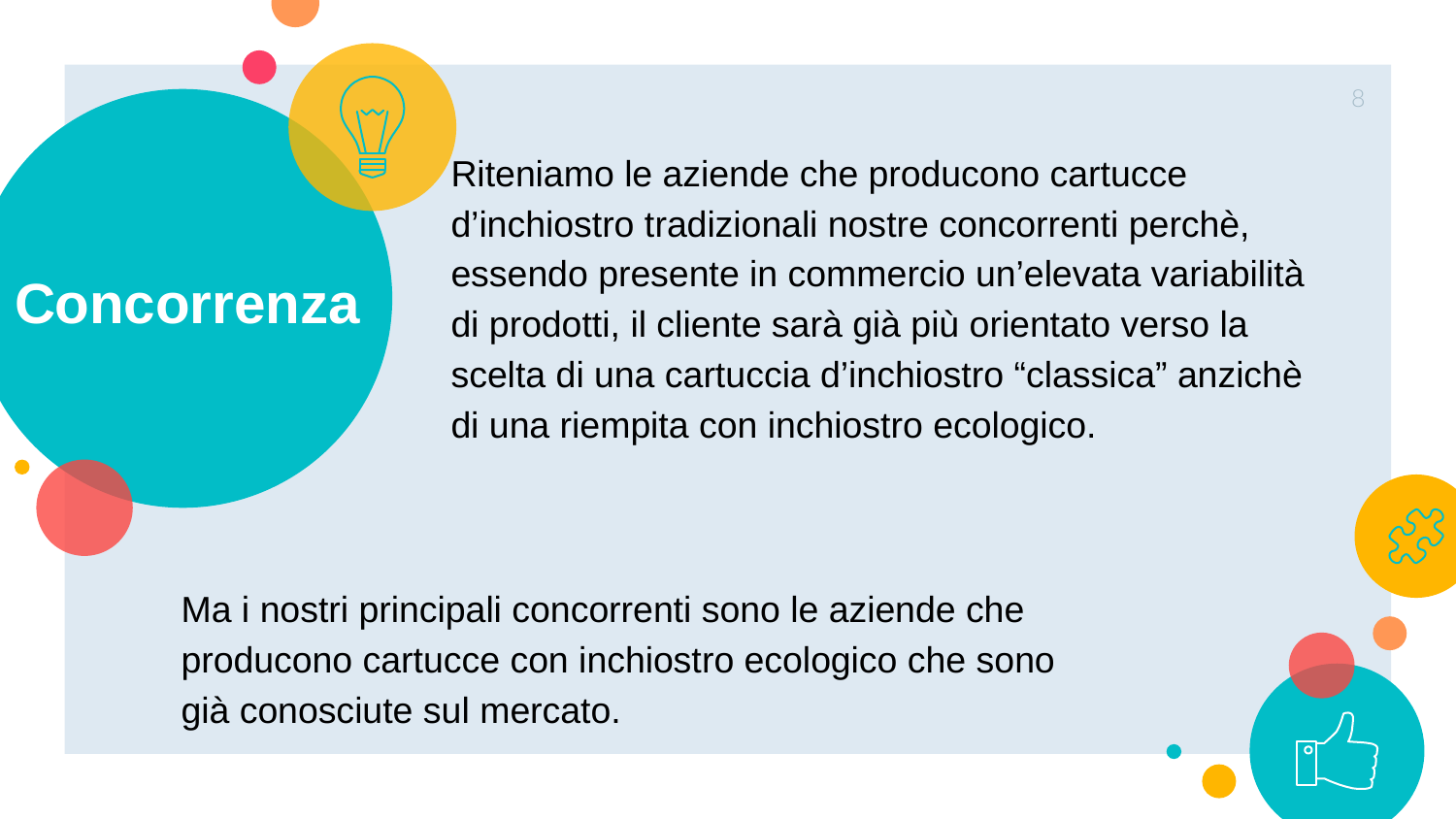

8
# Concorrenza
Riteniamo le aziende che producono cartucce d’inchiostro tradizionali nostre concorrenti perchè, essendo presente in commercio un’elevata variabilità di prodotti, il cliente sarà già più orientato verso la scelta di una cartuccia d’inchiostro “classica” anzichè di una riempita con inchiostro ecologico.

Ma i nostri principali concorrenti sono le aziende che producono cartucce con inchiostro ecologico che sono già conosciute sul mercato.